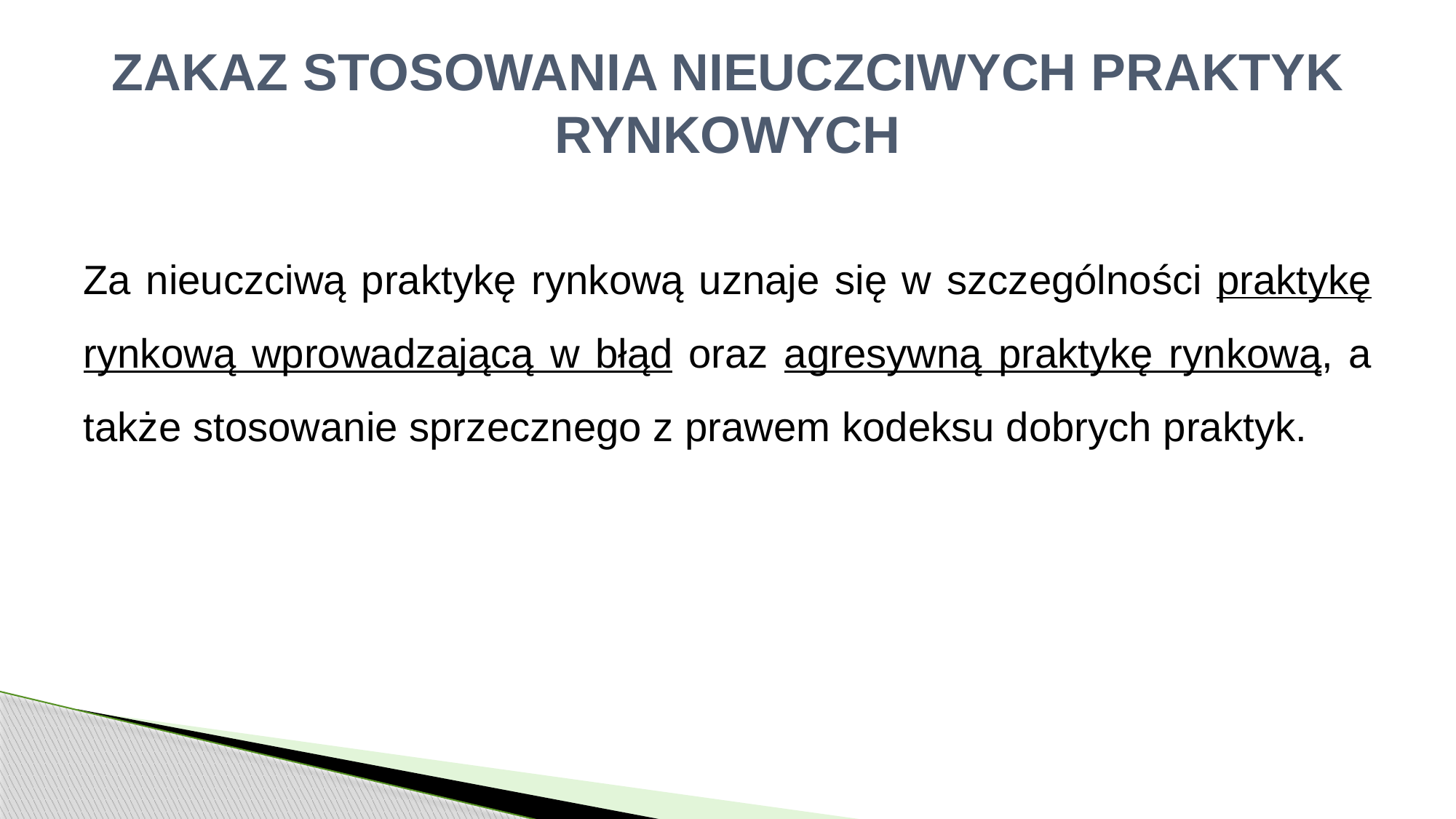

# ZAKAZ STOSOWANIA NIEUCZCIWYCH PRAKTYK RYNKOWYCH
Za nieuczciwą praktykę rynkową uznaje się w szczególności praktykę rynkową wprowadzającą w błąd oraz agresywną praktykę rynkową, a także stosowanie sprzecznego z prawem kodeksu dobrych praktyk.